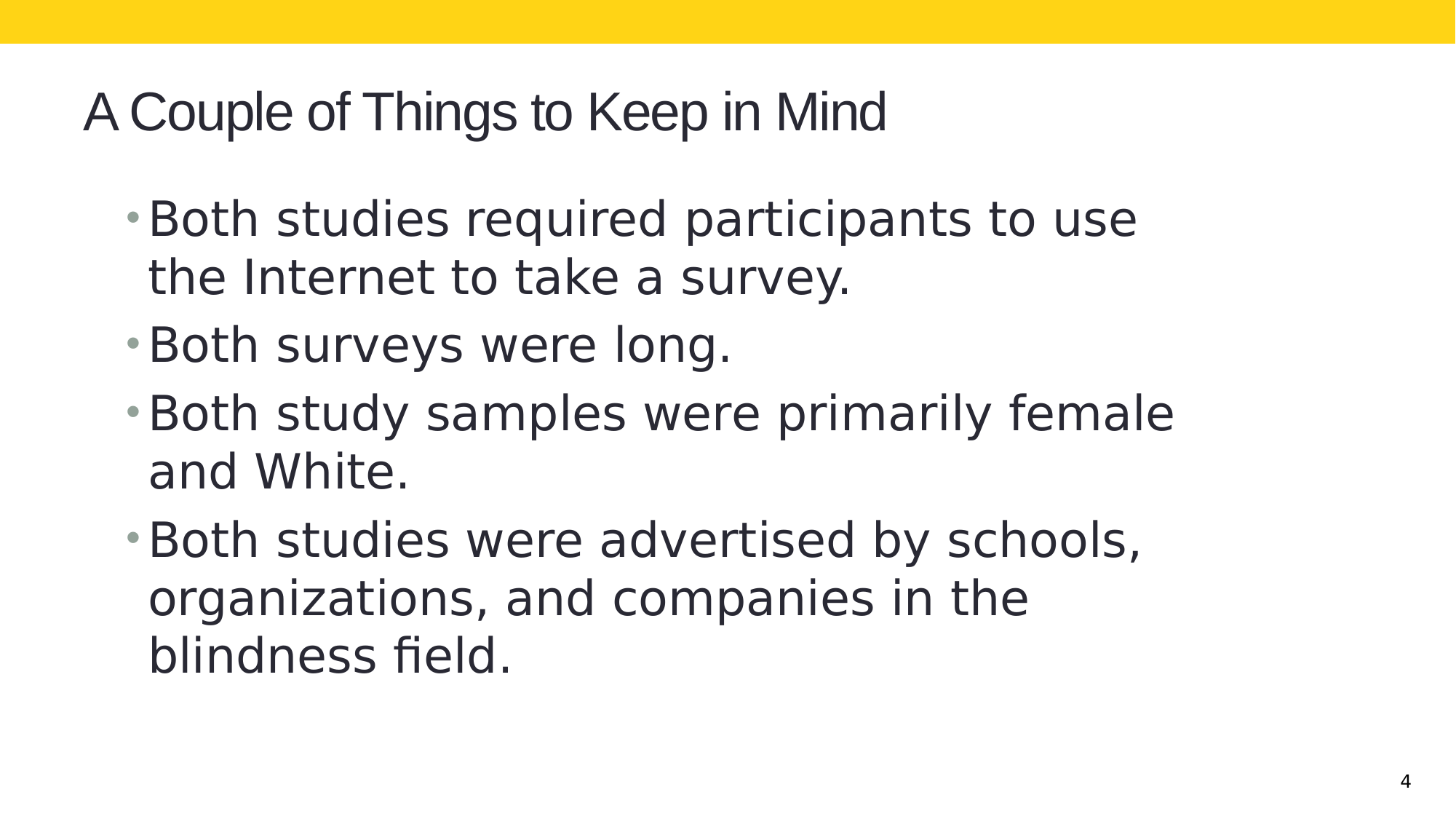

# A Couple of Things to Keep in Mind
Both studies required participants to use the Internet to take a survey.
Both surveys were long.
Both study samples were primarily female and White.
Both studies were advertised by schools, organizations, and companies in the blindness field.

4